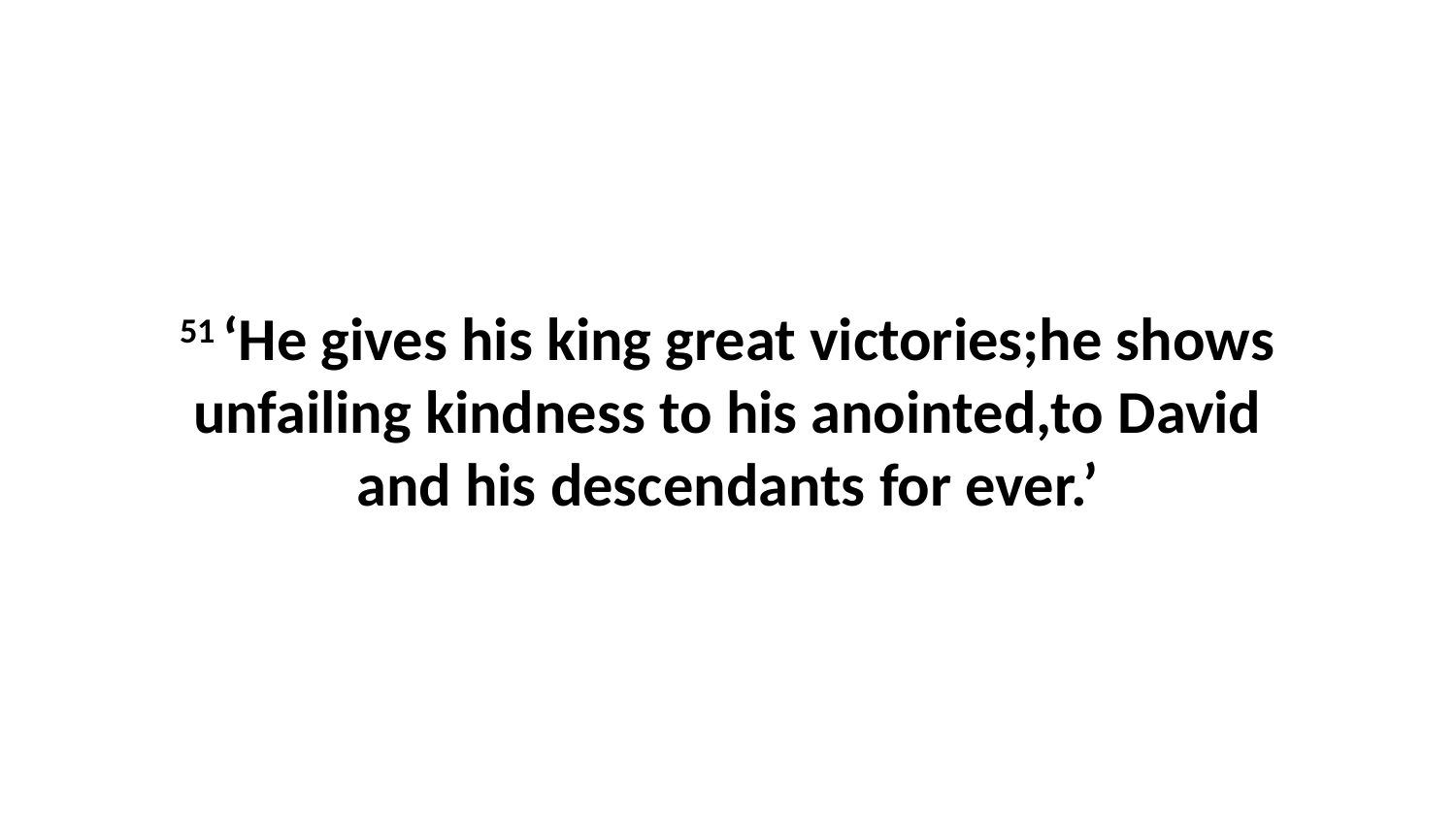

51 ‘He gives his king great victories;he shows unfailing kindness to his anointed,to David and his descendants for ever.’